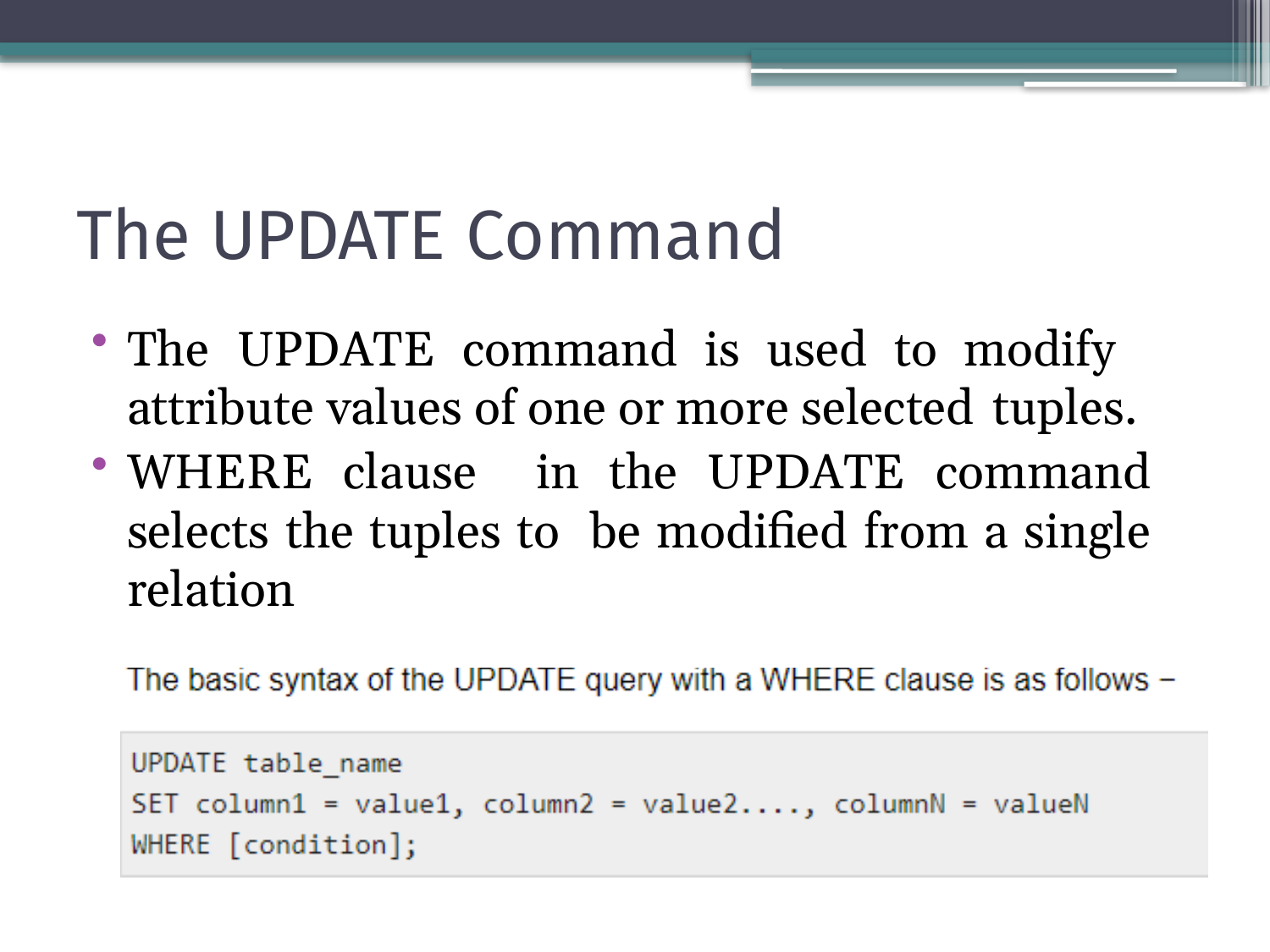

The UPDATE Command
The UPDATE command is used to modify  attribute values of one or more selected tuples.
WHERE clause  in the UPDATE command selects the tuples to  be modified from a single relation